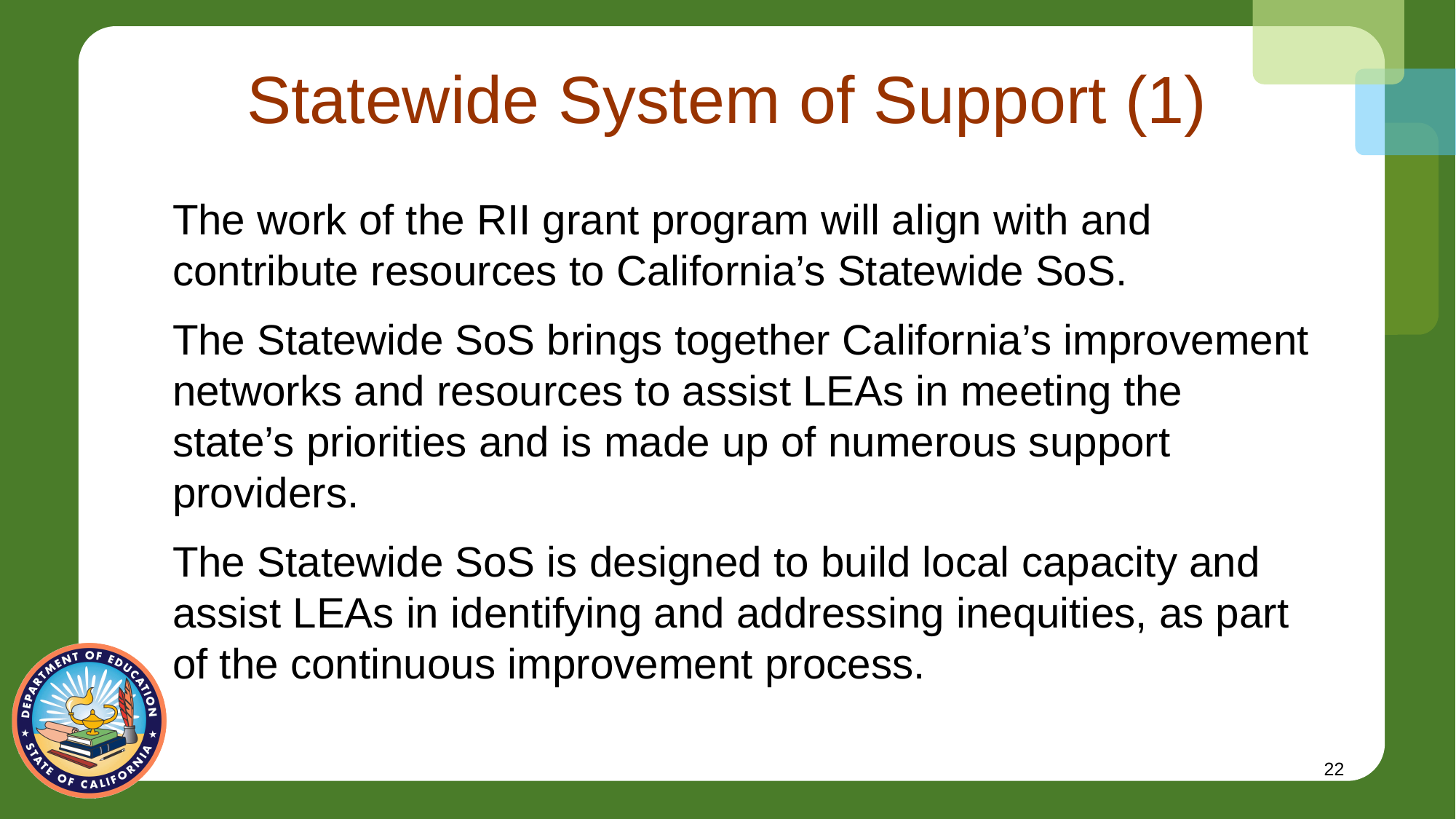

# Statewide System of Support (1)
The work of the RII grant program will align with and contribute resources to California’s Statewide SoS.
The Statewide SoS brings together California’s improvement networks and resources to assist LEAs in meeting the state’s priorities and is made up of numerous support providers.
The Statewide SoS is designed to build local capacity and assist LEAs in identifying and addressing inequities, as part of the continuous improvement process.
22